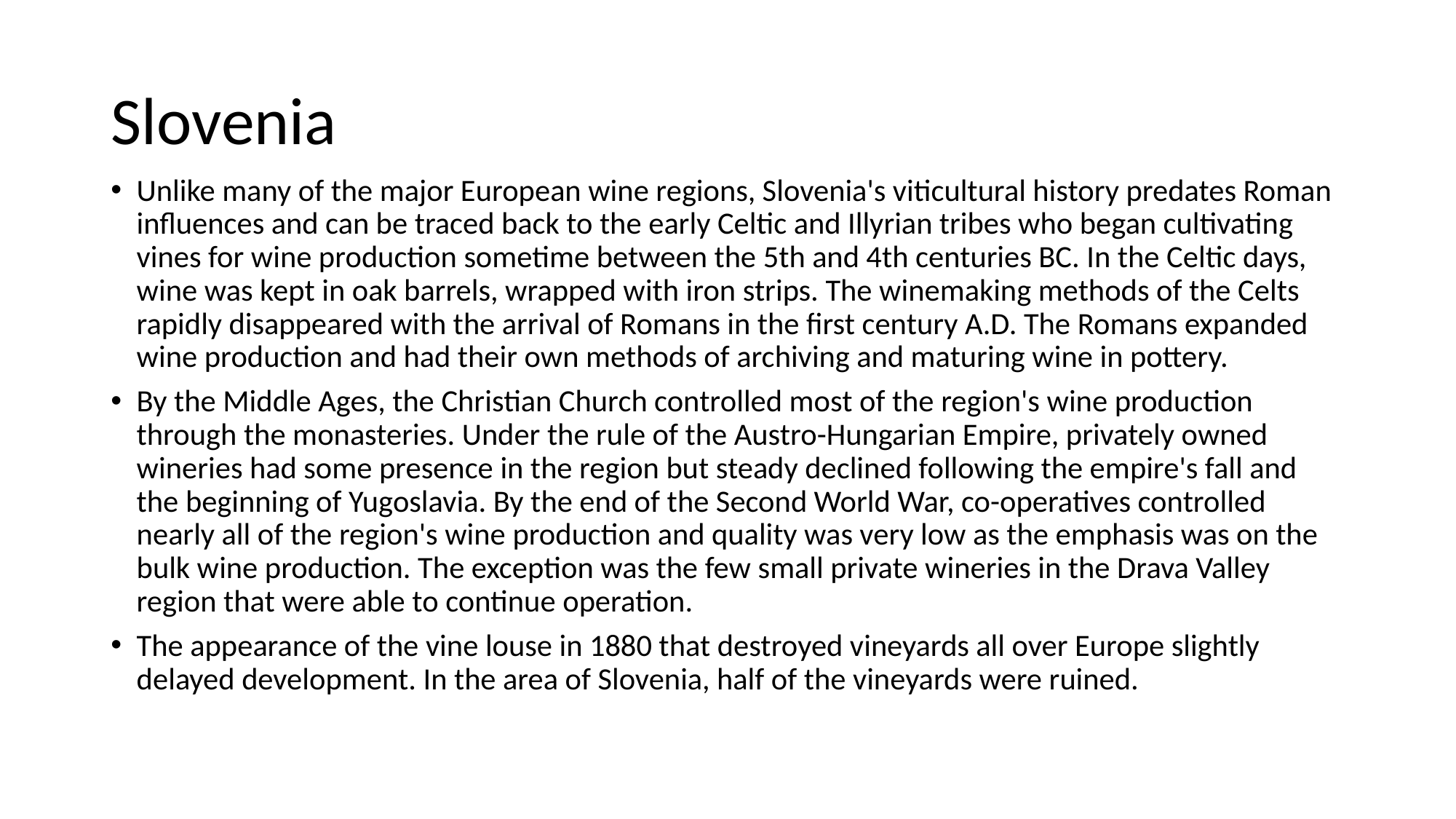

# Slovenia
Unlike many of the major European wine regions, Slovenia's viticultural history predates Roman influences and can be traced back to the early Celtic and Illyrian tribes who began cultivating vines for wine production sometime between the 5th and 4th centuries BC. In the Celtic days, wine was kept in oak barrels, wrapped with iron strips. The winemaking methods of the Celts rapidly disappeared with the arrival of Romans in the first century A.D. The Romans expanded wine production and had their own methods of archiving and maturing wine in pottery.
By the Middle Ages, the Christian Church controlled most of the region's wine production through the monasteries. Under the rule of the Austro-Hungarian Empire, privately owned wineries had some presence in the region but steady declined following the empire's fall and the beginning of Yugoslavia. By the end of the Second World War, co-operatives controlled nearly all of the region's wine production and quality was very low as the emphasis was on the bulk wine production. The exception was the few small private wineries in the Drava Valley region that were able to continue operation.
The appearance of the vine louse in 1880 that destroyed vineyards all over Europe slightly delayed development. In the area of Slovenia, half of the vineyards were ruined.